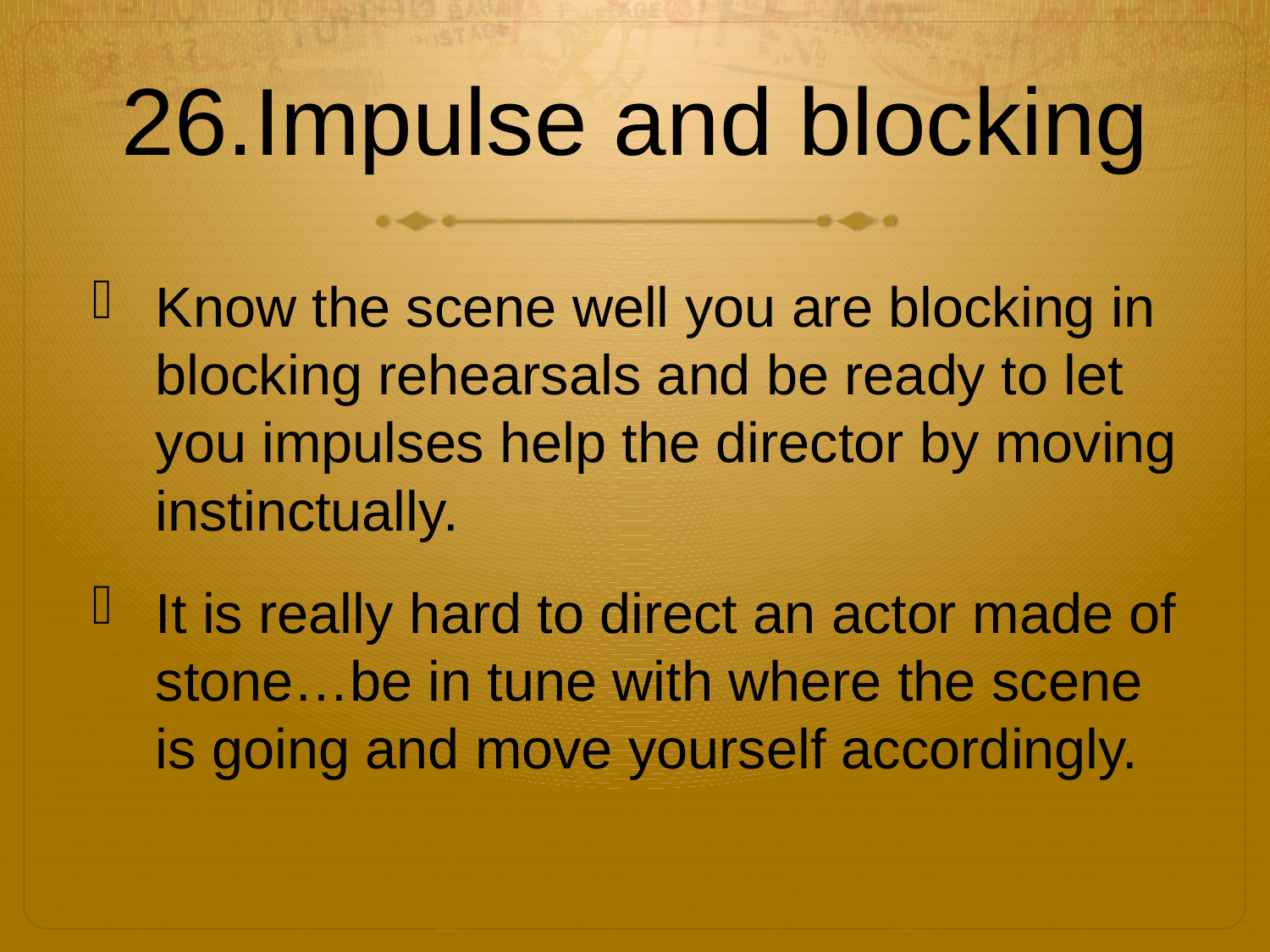

# 26.Impulse and blocking
Know the scene well you are blocking in blocking rehearsals and be ready to let you impulses help the director by moving instinctually.
It is really hard to direct an actor made of stone…be in tune with where the scene is going and move yourself accordingly.